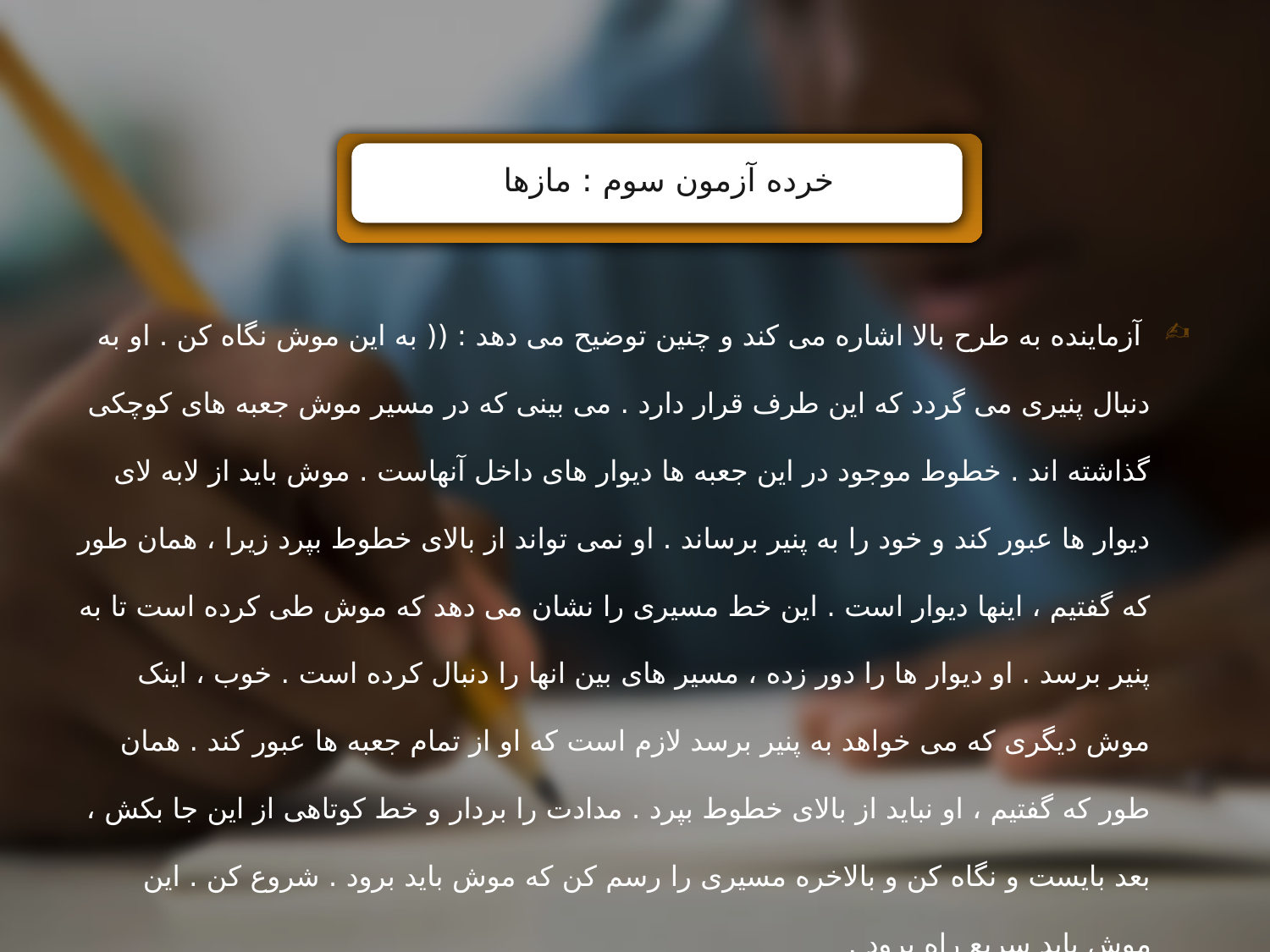

خرده آزمون سوم : مازها
 آزماینده به طرح بالا اشاره می کند و چنین توضیح می دهد : (( به این موش نگاه کن . او به دنبال پنیری می گردد که این طرف قرار دارد . می بینی که در مسیر موش جعبه های کوچکی گذاشته اند . خطوط موجود در این جعبه ها دیوار های داخل آنهاست . موش باید از لابه لای دیوار ها عبور کند و خود را به پنیر برساند . او نمی تواند از بالای خطوط بپرد زیرا ، همان طور که گفتیم ، اینها دیوار است . این خط مسیری را نشان می دهد که موش طی کرده است تا به پنیر برسد . او دیوار ها را دور زده ، مسیر های بین انها را دنبال کرده است . خوب ، اینک موش دیگری که می خواهد به پنیر برسد لازم است که او از تمام جعبه ها عبور کند . همان طور که گفتیم ، او نباید از بالای خطوط بپرد . مدادت را بردار و خط کوتاهی از این جا بکش ، بعد بایست و نگاه کن و بالاخره مسیری را رسم کن که موش باید برود . شروع کن . این موش باید سریع راه برود .
 (( پس از 90 ثانیه ، آزماینده می گوید : وقت تمام است . همین جا بایست )) .